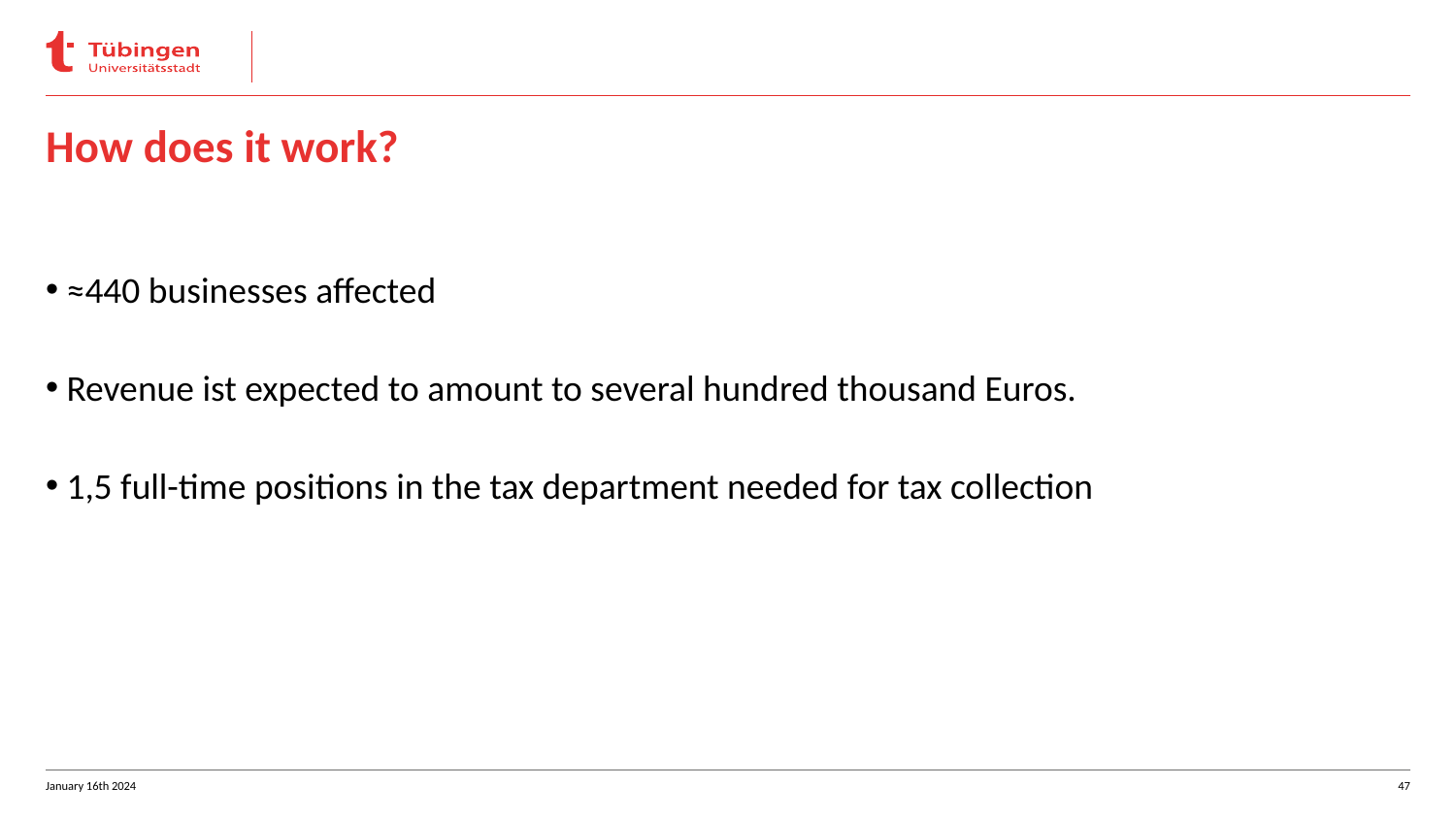

# How does it work?
≈440 businesses affected

Revenue ist expected to amount to several hundred thousand Euros.

1,5 full-time positions in the tax department needed for tax collection
January 16th 2024
47